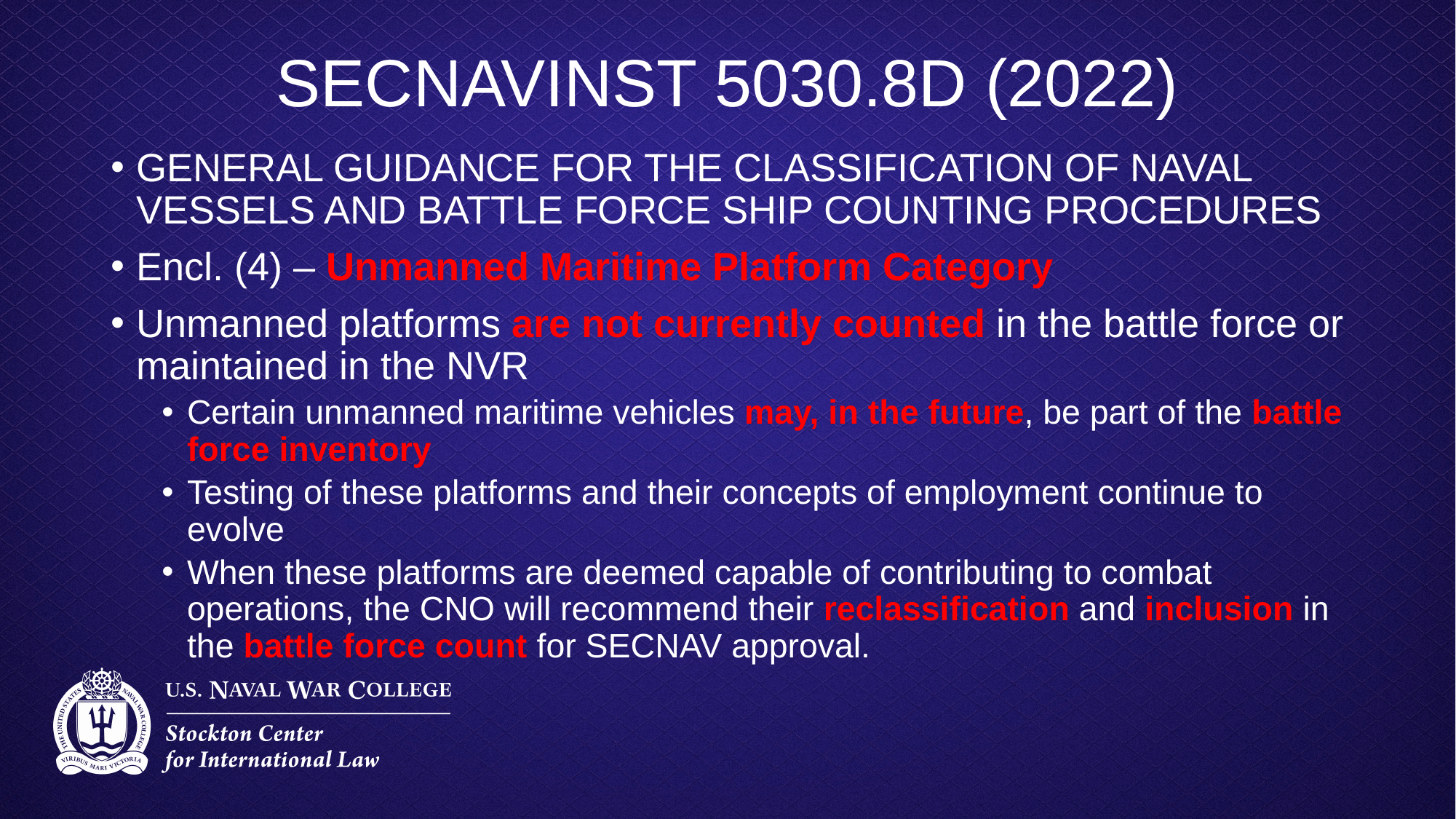

# SECNAVINST 5030.8D (2022)
GENERAL GUIDANCE FOR THE CLASSIFICATION OF NAVAL VESSELS AND BATTLE FORCE SHIP COUNTING PROCEDURES
Encl. (4) – Unmanned Maritime Platform Category
Unmanned platforms are not currently counted in the battle force or maintained in the NVR
Certain unmanned maritime vehicles may, in the future, be part of the battle force inventory
Testing of these platforms and their concepts of employment continue to evolve
When these platforms are deemed capable of contributing to combat operations, the CNO will recommend their reclassification and inclusion in the battle force count for SECNAV approval.